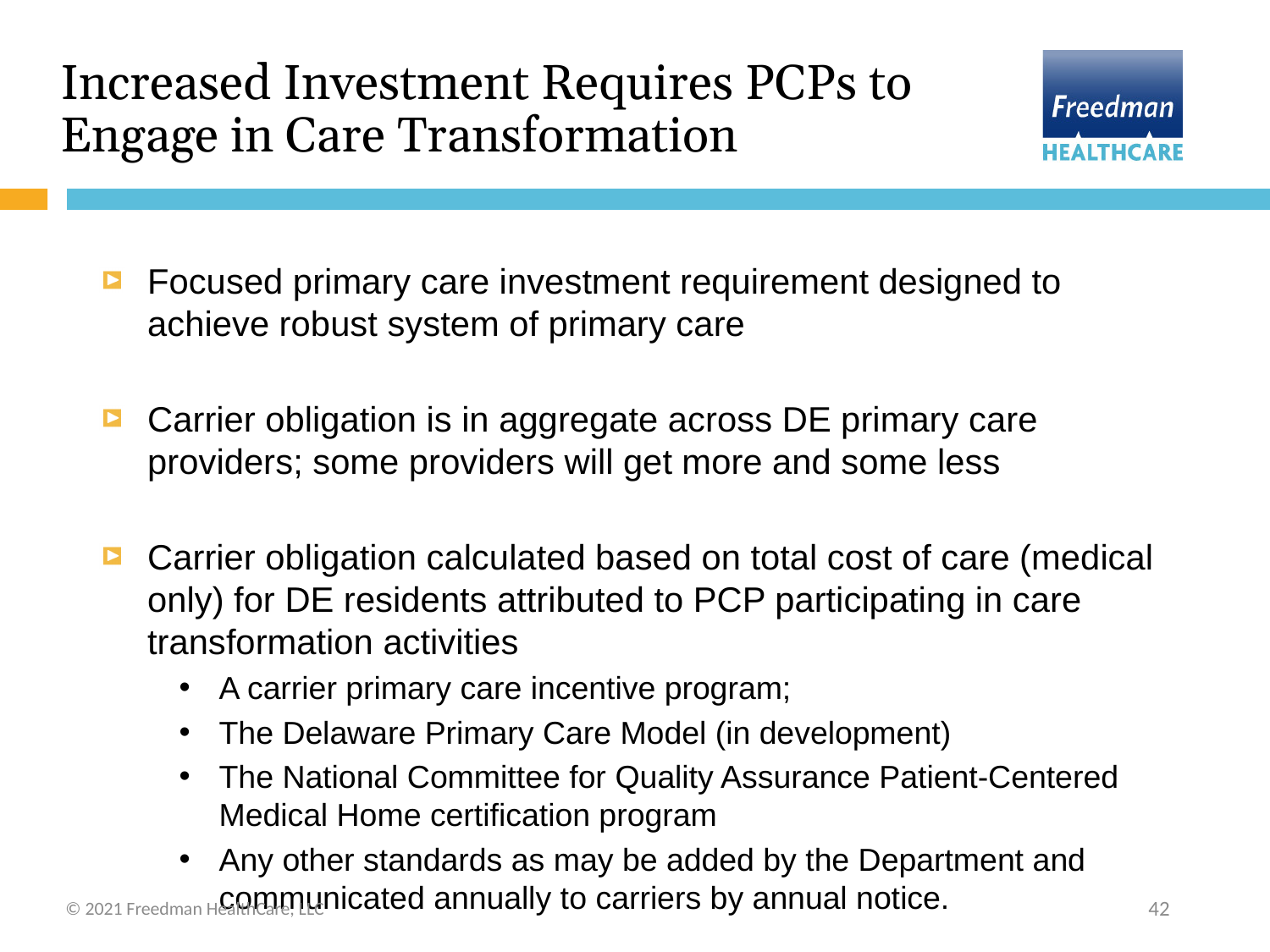

# Increased Investment Requires PCPs to Engage in Care Transformation
Focused primary care investment requirement designed to achieve robust system of primary care

Carrier obligation is in aggregate across DE primary care providers; some providers will get more and some less

Carrier obligation calculated based on total cost of care (medical only) for DE residents attributed to PCP participating in care transformation activities
A carrier primary care incentive program;
The Delaware Primary Care Model (in development)
The National Committee for Quality Assurance Patient-Centered Medical Home certification program
Any other standards as may be added by the Department and communicated annually to carriers by annual notice.
© 2021 Freedman HealthCare, LLC
42